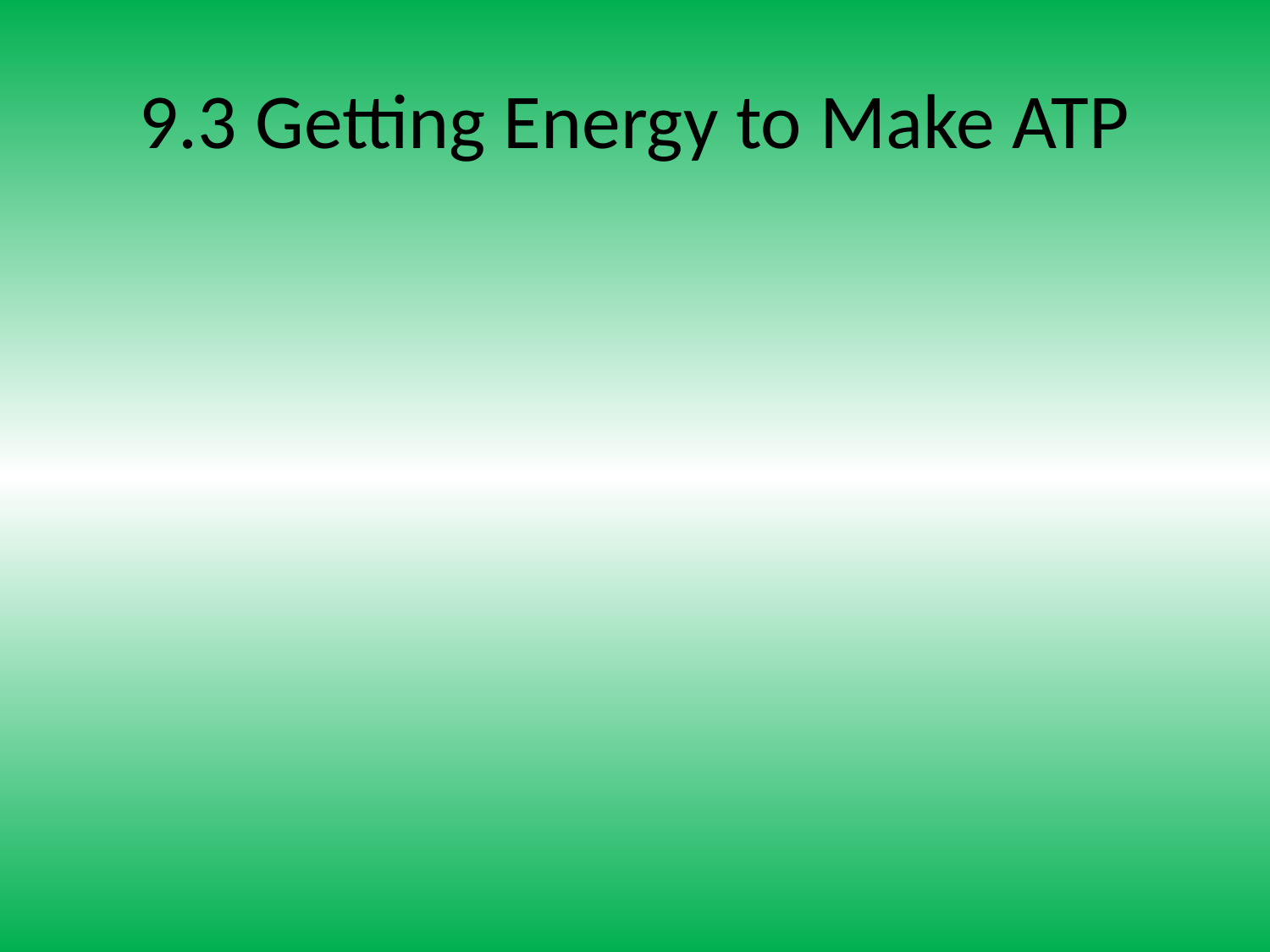

# 9.3 Getting Energy to Make ATP